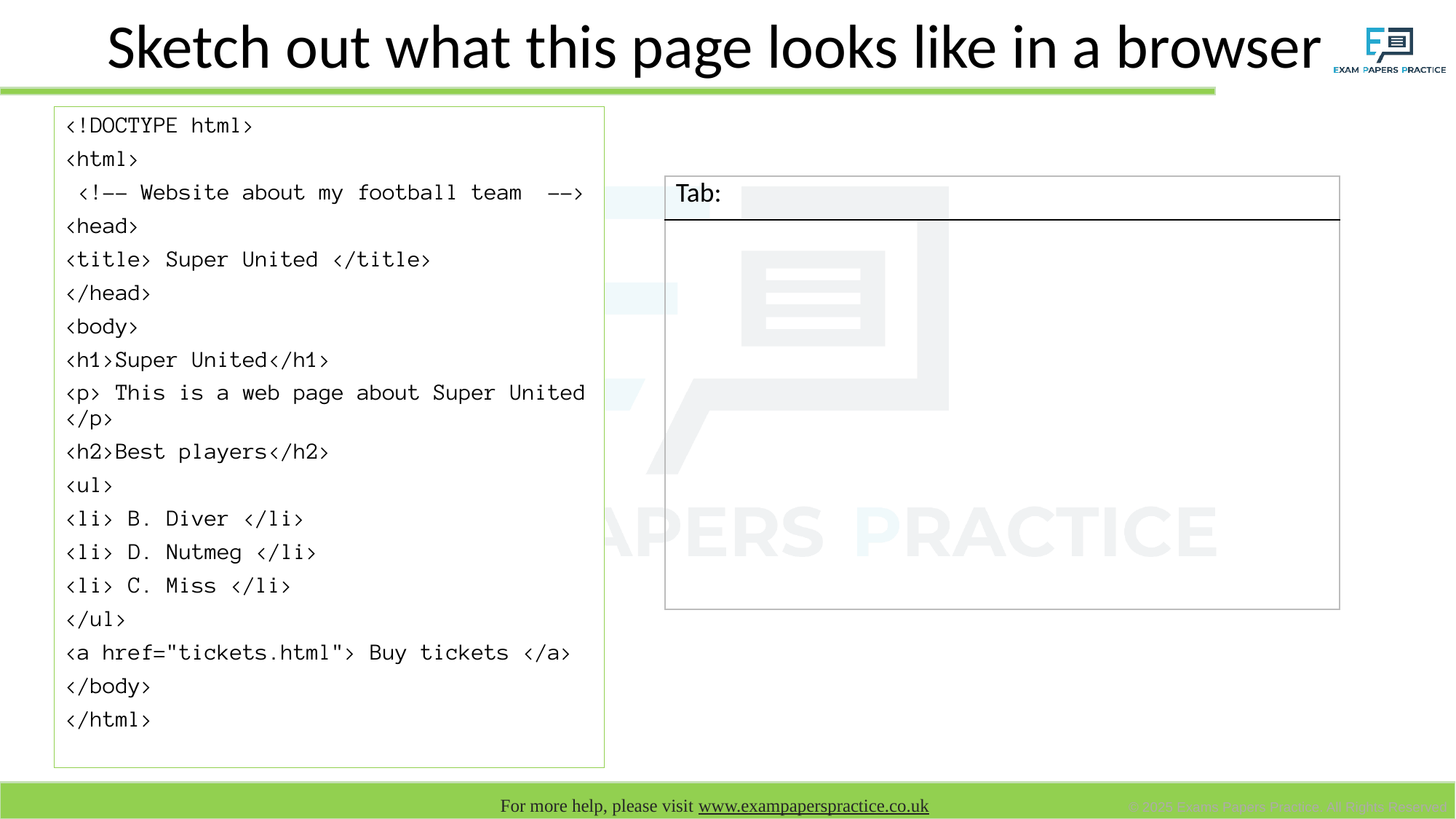

# Sketch out what this page looks like in a browser
<!DOCTYPE html>
<html>
 <!-- Website about my football team  -->
<head>
<title> Super United </title>
</head>
<body>
<h1>Super United</h1>
<p> This is a web page about Super United </p>
<h2>Best players</h2>
<ul>
<li> B. Diver </li>
<li> D. Nutmeg </li>
<li> C. Miss </li>
</ul>
<a href="tickets.html"> Buy tickets </a>
</body>
</html>
| Tab: |
| --- |
|  |